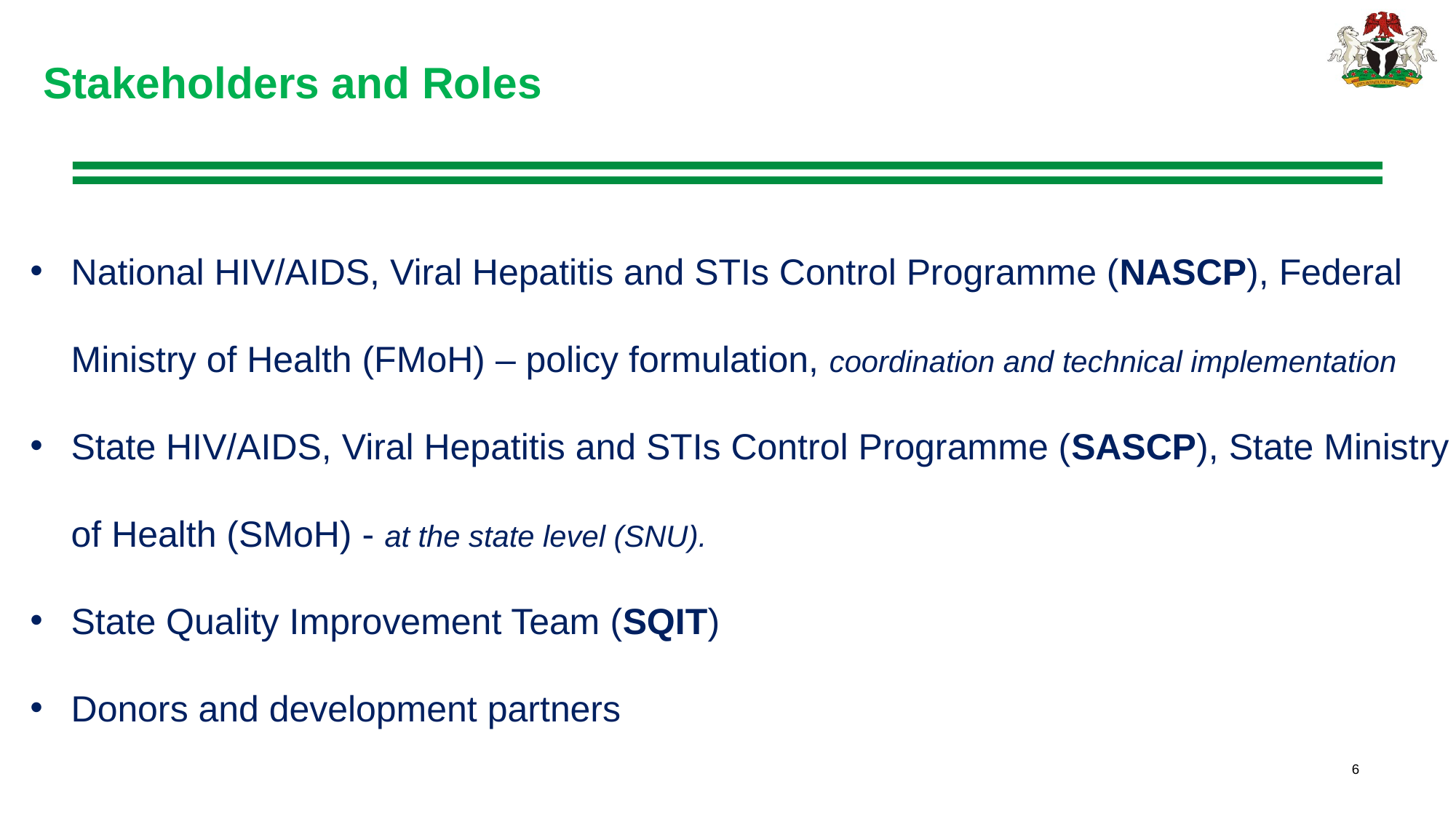

Stakeholders and Roles
National HIV/AIDS, Viral Hepatitis and STIs Control Programme (NASCP), Federal Ministry of Health (FMoH) – policy formulation, coordination and technical implementation
State HIV/AIDS, Viral Hepatitis and STIs Control Programme (SASCP), State Ministry of Health (SMoH) - at the state level (SNU).
State Quality Improvement Team (SQIT)
Donors and development partners